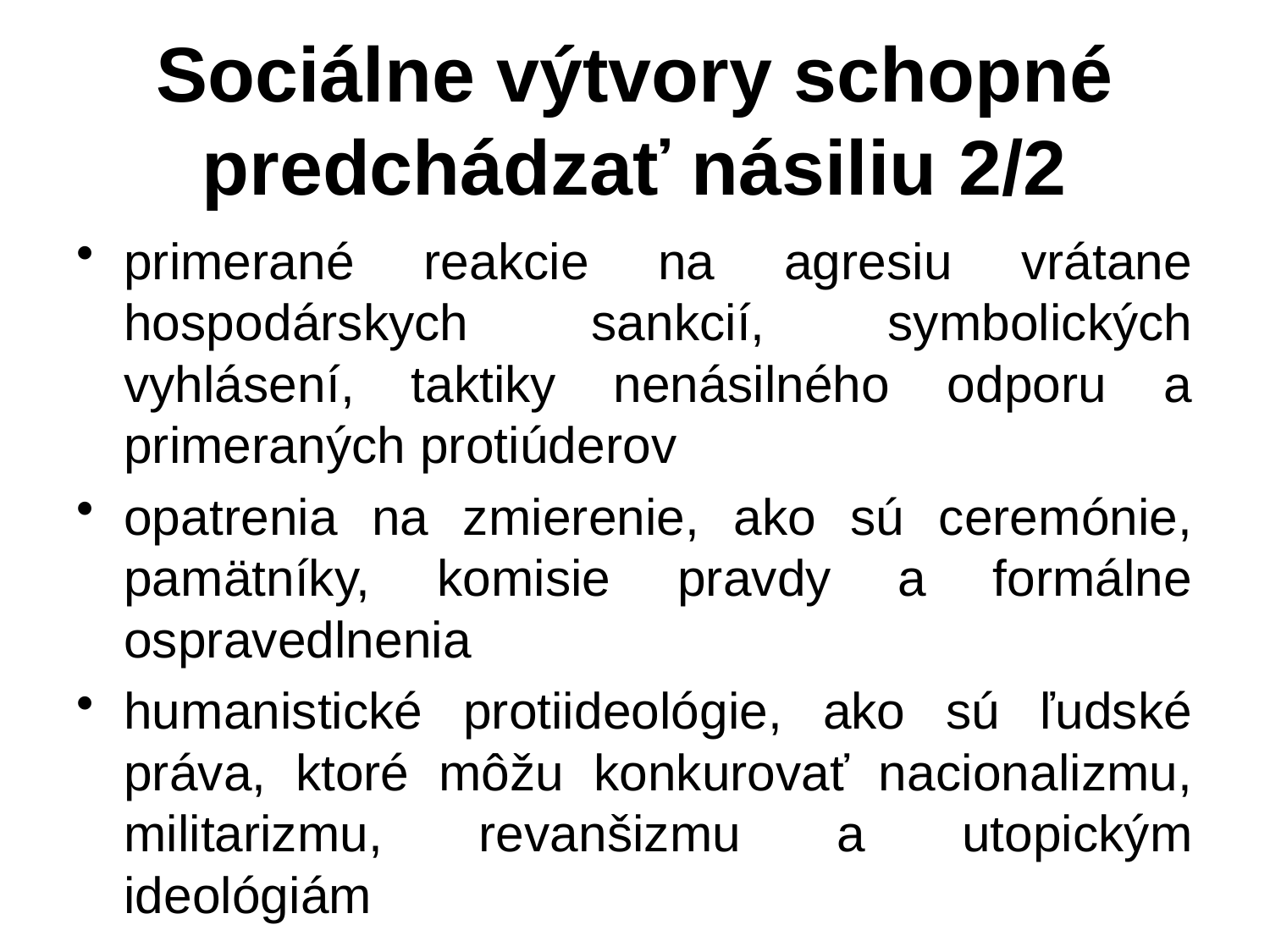

# Sociálne výtvory schopné predchádzať násiliu 2/2
primerané reakcie na agresiu vrátane hospodárskych sankcií, symbolických vyhlásení, taktiky nenásilného odporu a primeraných protiúderov
opatrenia na zmierenie, ako sú ceremónie, pamätníky, komisie pravdy a formálne ospravedlnenia
humanistické protiideológie, ako sú ľudské práva, ktoré môžu konkurovať nacionalizmu, militarizmu, revanšizmu a utopickým ideológiám